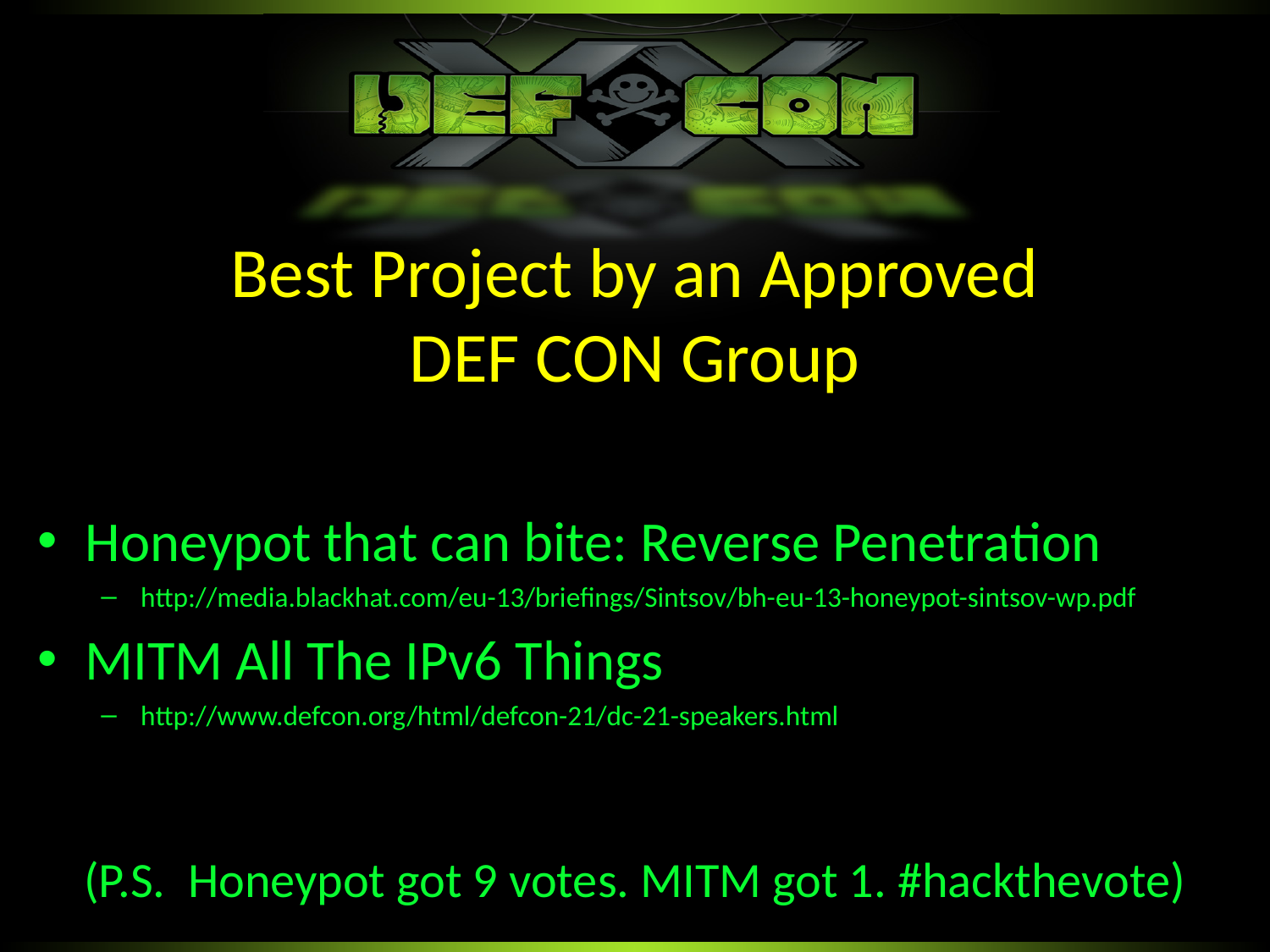

Best Project by an Approved DEF CON Group
Honeypot that can bite: Reverse Penetration
http://media.blackhat.com/eu-13/briefings/Sintsov/bh-eu-13-honeypot-sintsov-wp.pdf
MITM All The IPv6 Things
http://www.defcon.org/html/defcon-21/dc-21-speakers.html

(P.S.  Honeypot got 9 votes. MITM got 1. #hackthevote)